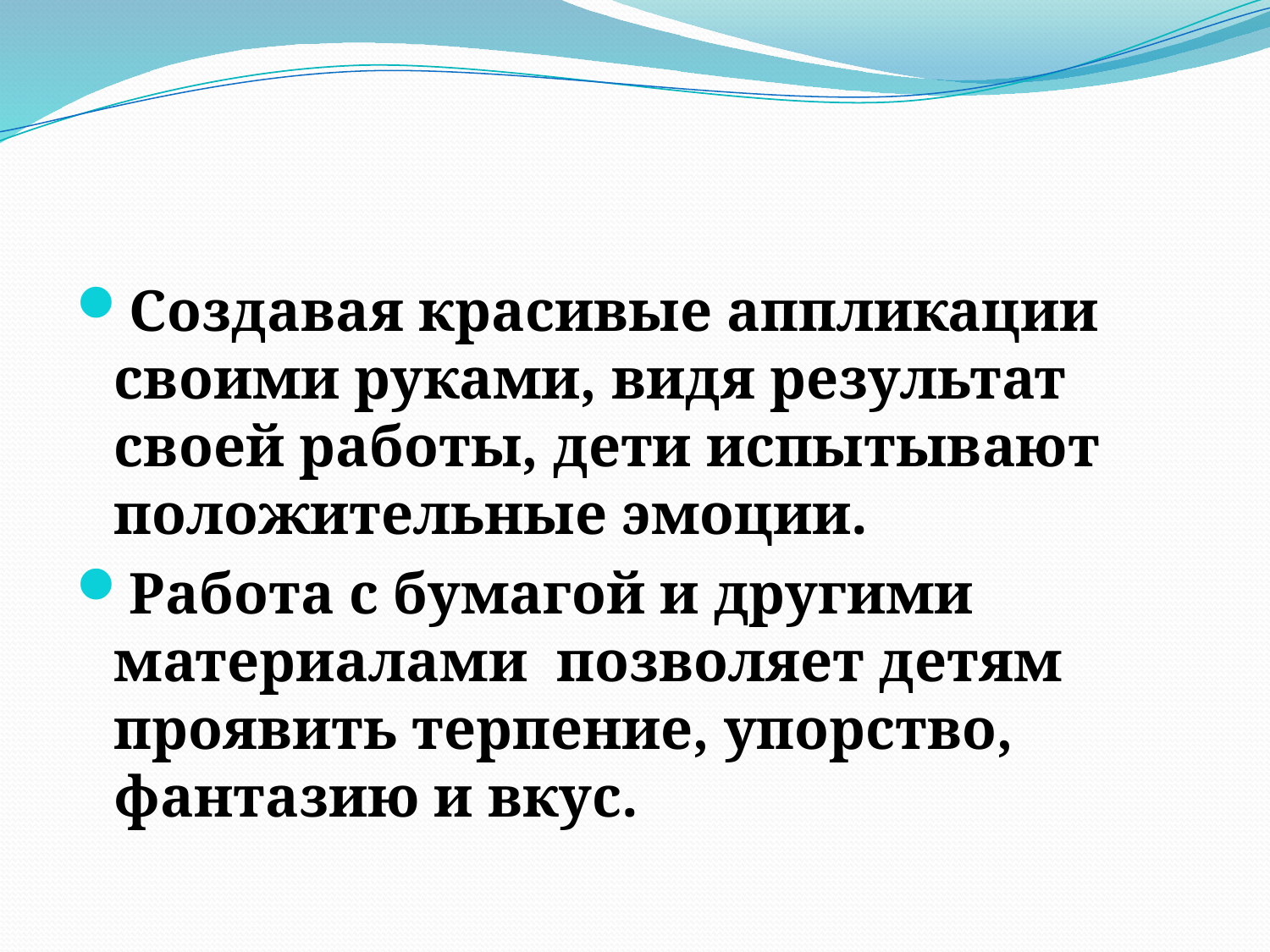

#
Создавая красивые аппликации своими руками, видя результат своей работы, дети испытывают положительные эмоции.
Работа с бумагой и другими материалами  позволяет детям проявить терпение, упорство, фантазию и вкус.